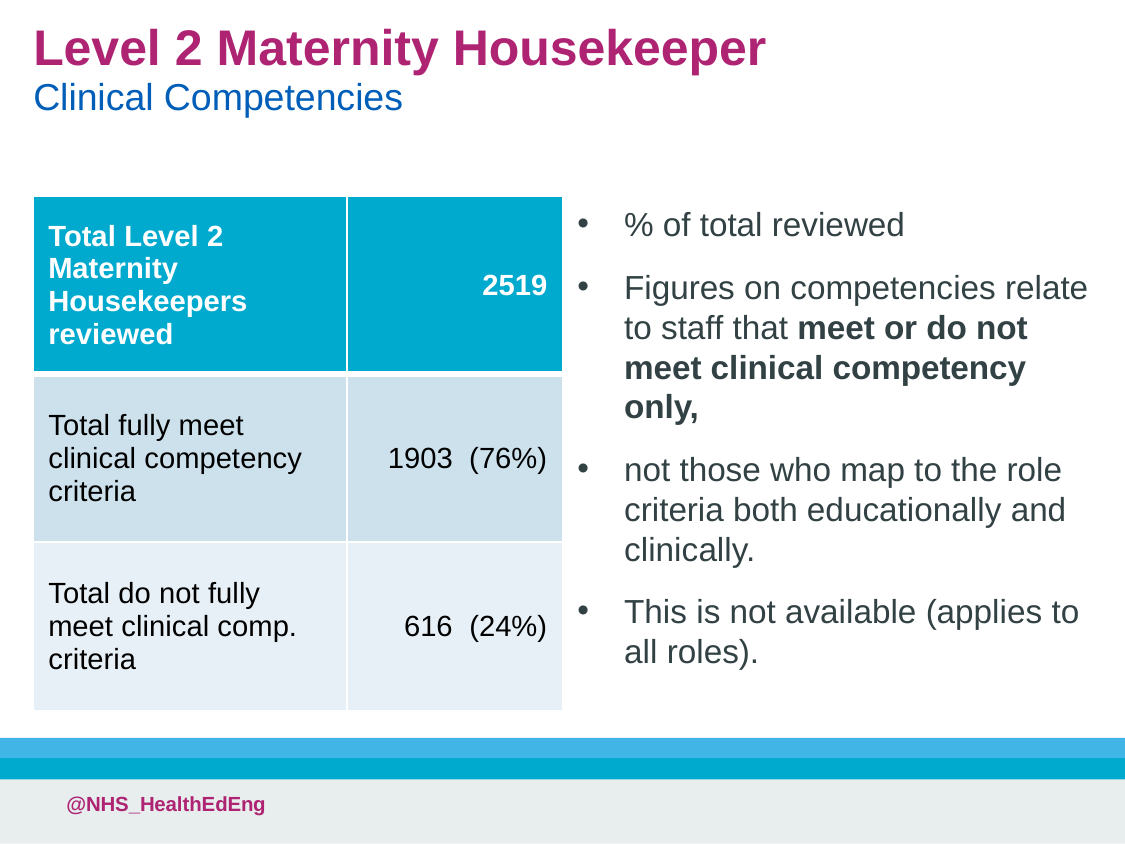

# Level 2 Maternity Housekeeper Clinical Competencies
| Total Level 2 Maternity Housekeepers reviewed | 2519 |
| --- | --- |
| Total fully meet clinical competency criteria | 1903 (76%) |
| Total do not fully meet clinical comp. criteria | 616 (24%) |
% of total reviewed

Figures on competencies relate to staff that meet or do not meet clinical competency only,

not those who map to the role criteria both educationally and clinically.

This is not available (applies to all roles).